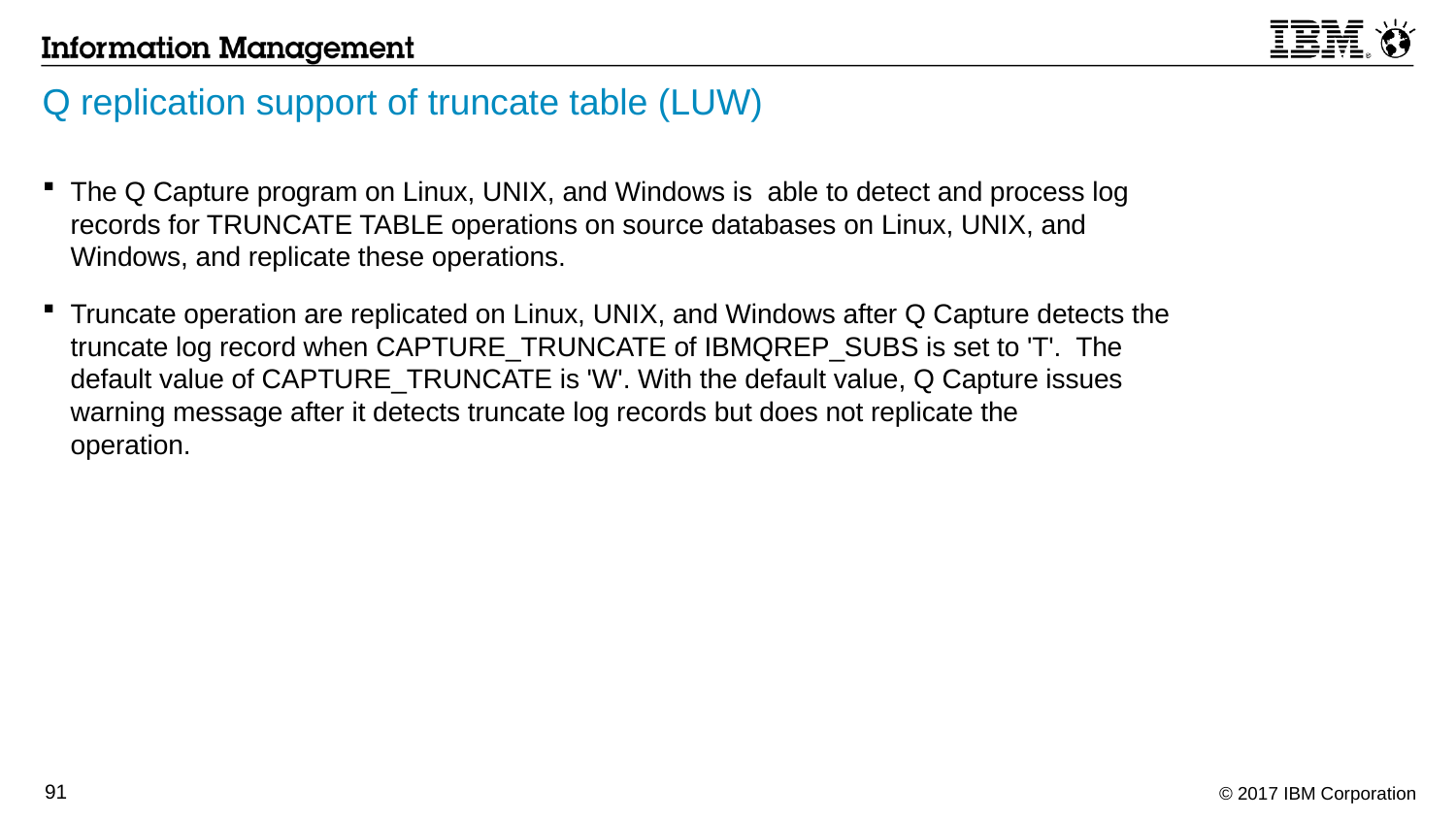

# Q replication support of truncate table (LUW)
The Q Capture program on Linux, UNIX, and Windows is  able to detect and process log records for TRUNCATE TABLE operations on source databases on Linux, UNIX, and Windows, and replicate these operations.
Truncate operation are replicated on Linux, UNIX, and Windows after Q Capture detects the truncate log record when CAPTURE_TRUNCATE of IBMQREP_SUBS is set to 'T'.  The default value of CAPTURE_TRUNCATE is 'W'. With the default value, Q Capture issues warning message after it detects truncate log records but does not replicate the
operation.